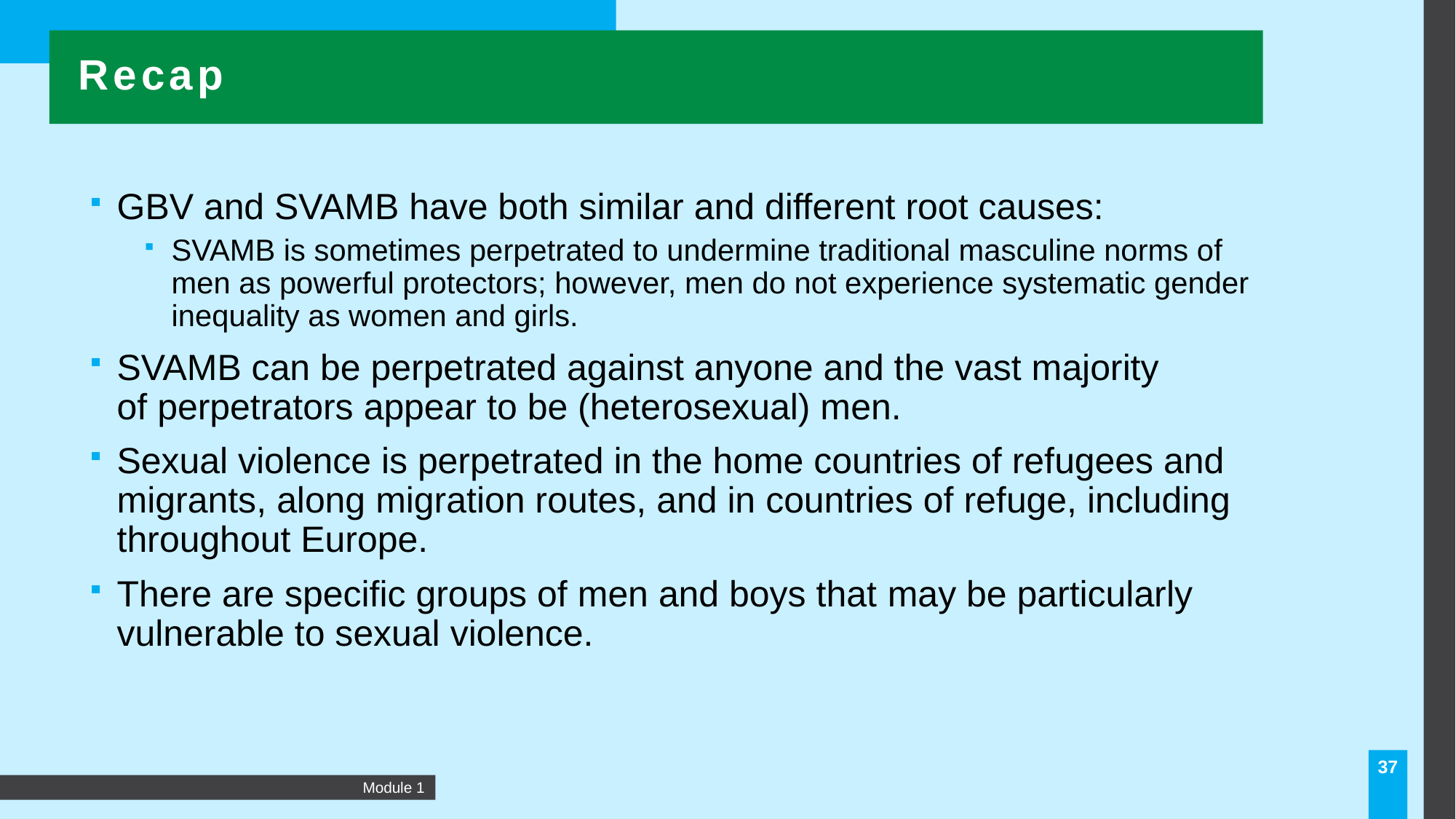

Recap
GBV and SVAMB have both similar and different root causes:
SVAMB is sometimes perpetrated to undermine traditional masculine norms of men as powerful protectors; however, men do not experience systematic gender inequality as women and girls.
SVAMB can be perpetrated against anyone and the vast majority of perpetrators appear to be (heterosexual) men.
Sexual violence is perpetrated in the home countries of refugees and migrants, along migration routes, and in countries of refuge, including throughout Europe.
There are specific groups of men and boys that may be particularly vulnerable to sexual violence.

37
Module 1